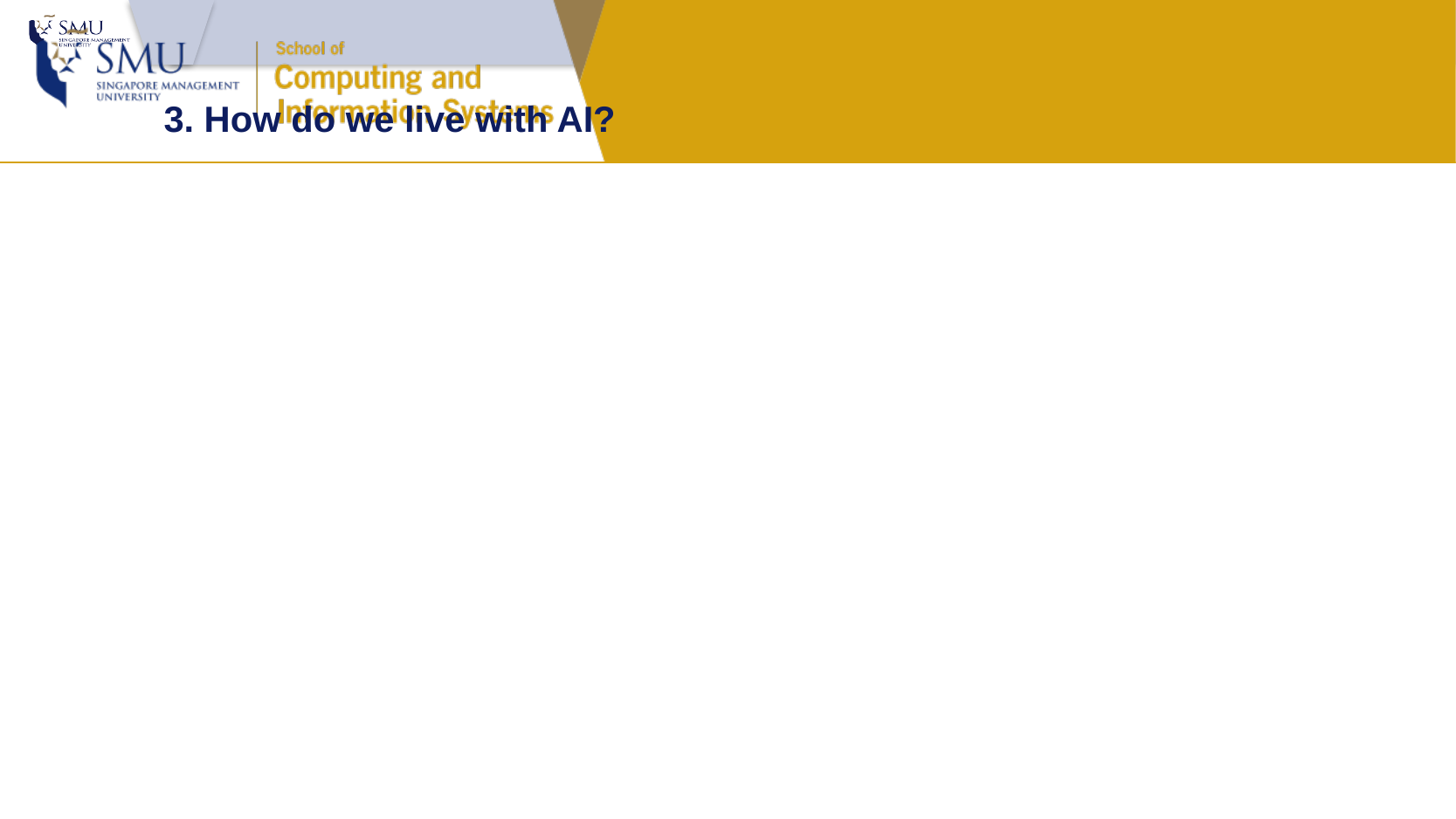

# 3. How do we live with AI?